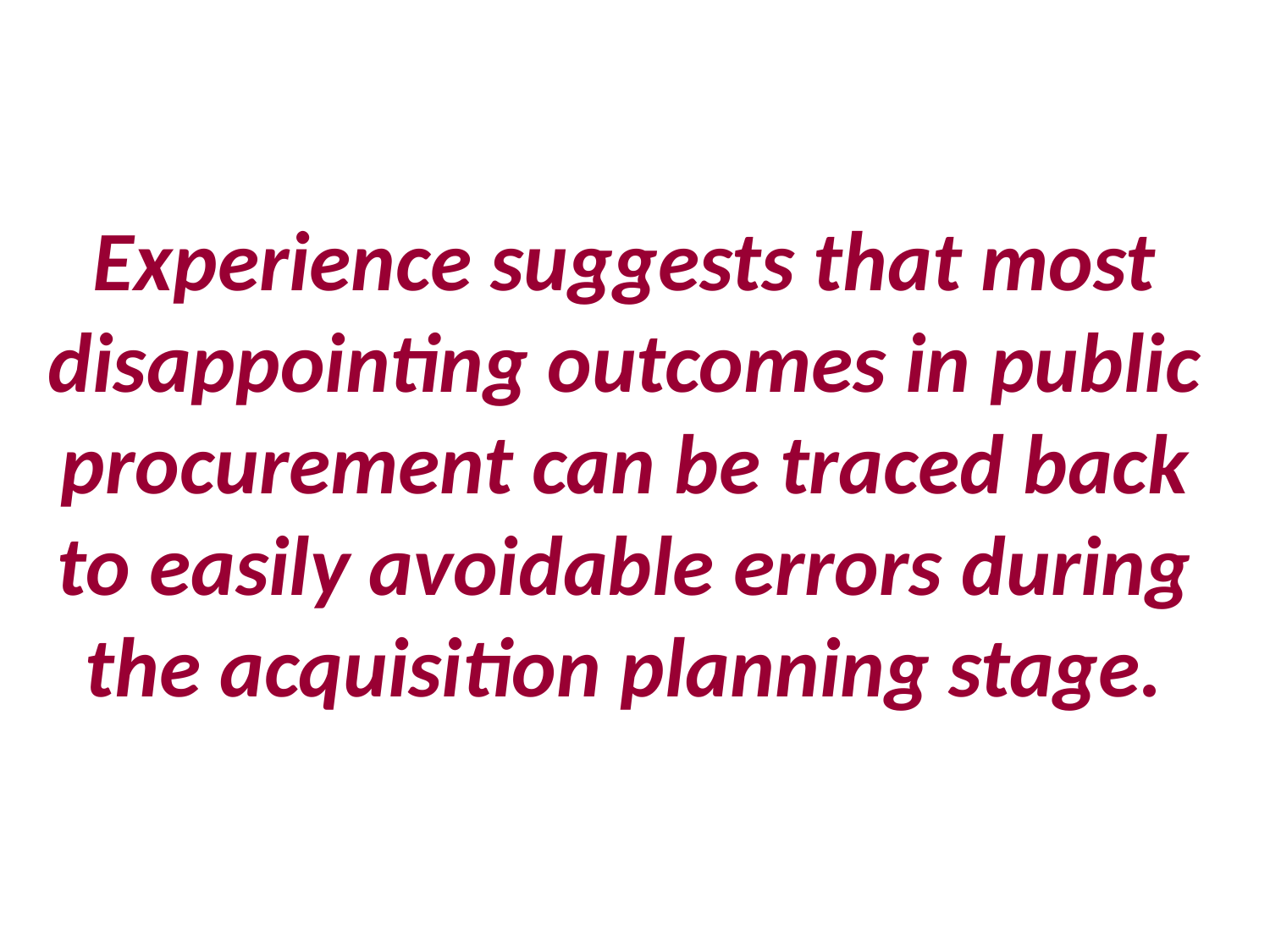

# Experience suggests that most disappointing outcomes in public procurement can be traced back to easily avoidable errors during the acquisition planning stage.
2